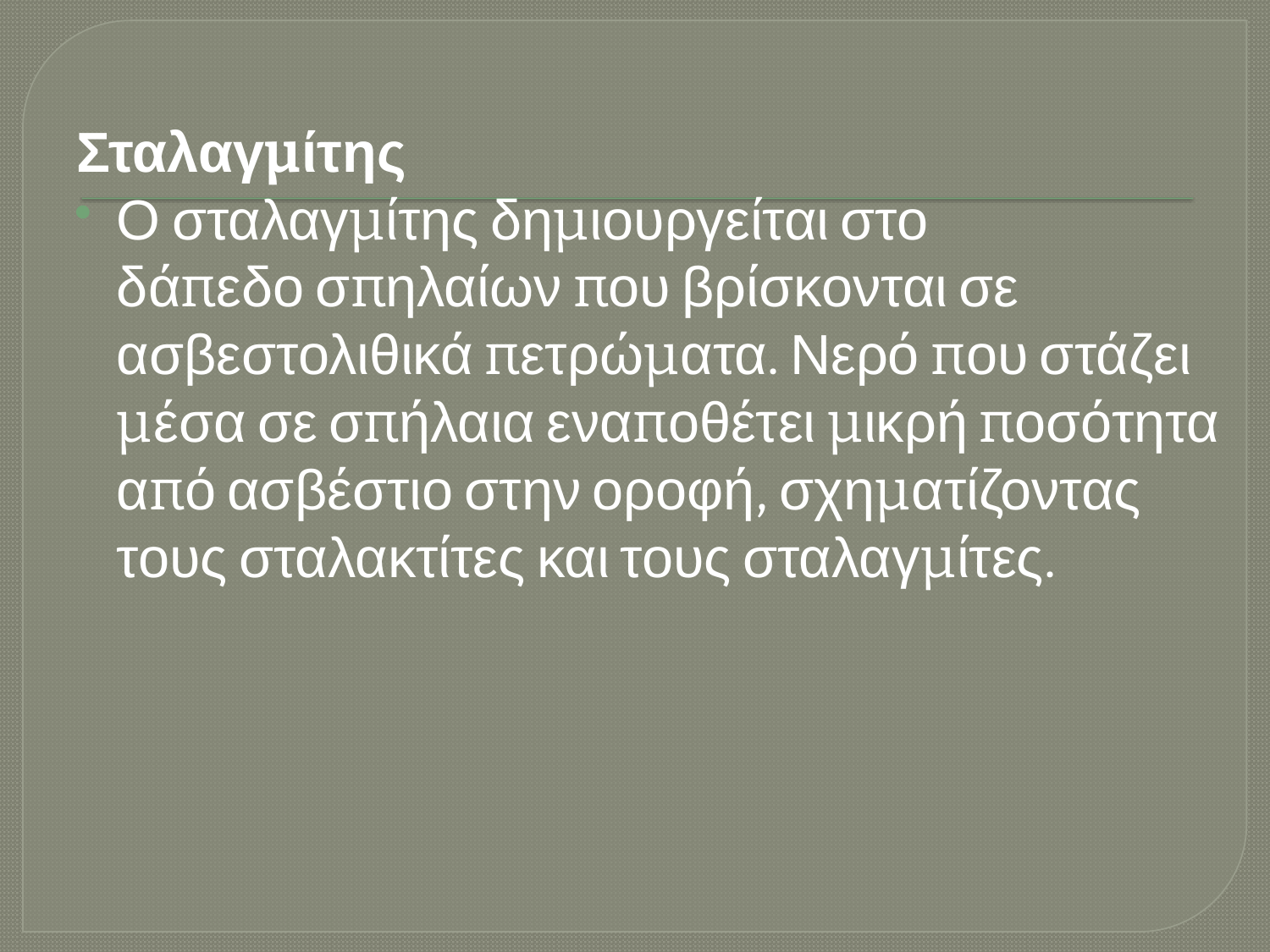

Σταλαγμίτης
Ο σταλαγμίτης δημιουργείται στο δάπεδο σπηλαίων που βρίσκονται σε ασβεστολιθικά πετρώματα. Νερό που στάζει μέσα σε σπήλαια εναποθέτει μικρή ποσότητα από ασβέστιο στην οροφή, σχηματίζοντας τους σταλακτίτες και τους σταλαγμίτες.